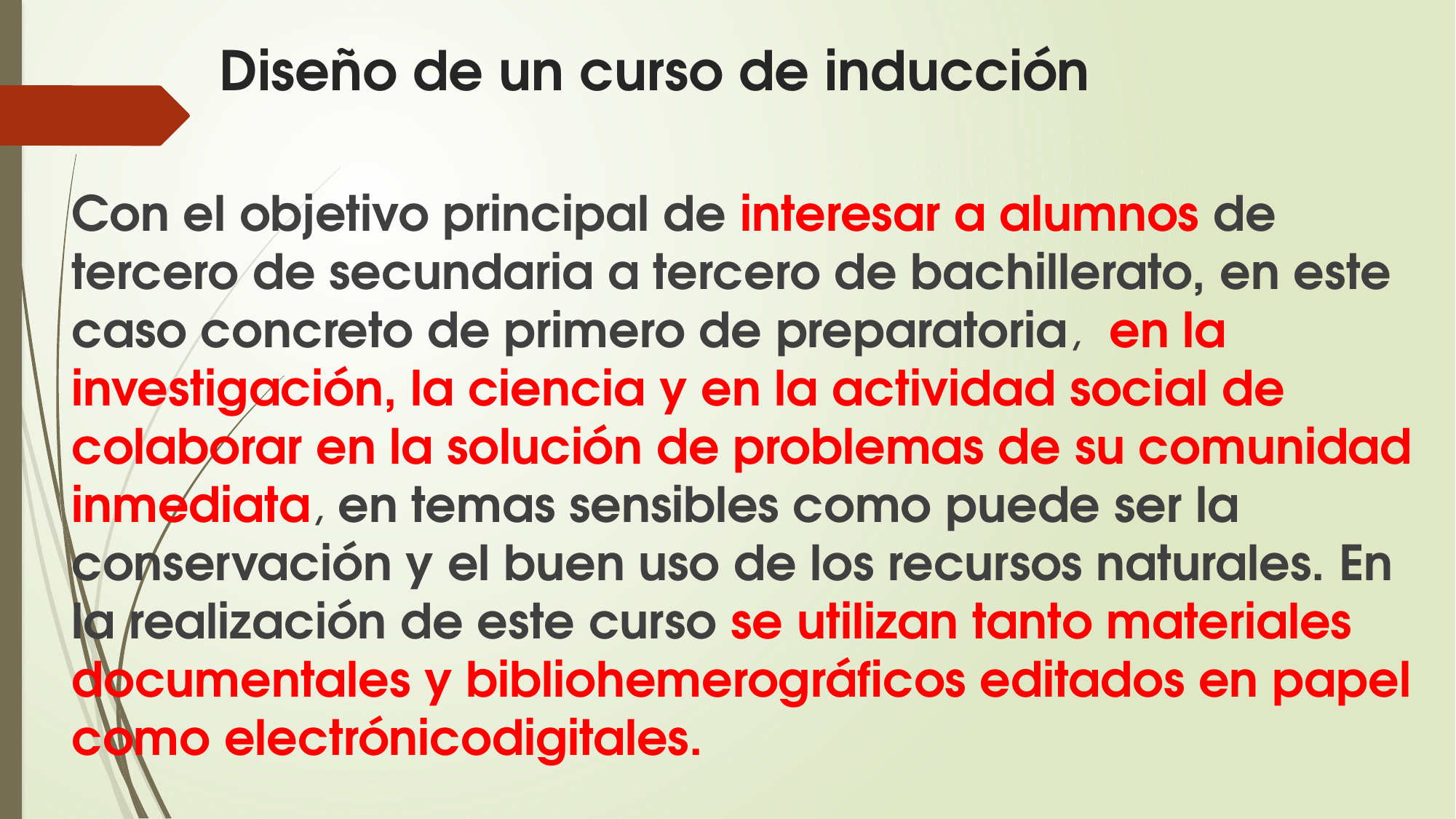

# Diseño de un curso de inducción
Con el objetivo principal de interesar a alumnos de tercero de secundaria a tercero de bachillerato, en este caso concreto de primero de preparatoria,  en la investigación, la ciencia y en la actividad social de colaborar en la solución de problemas de su comunidad inmediata, en temas sensibles como puede ser la conservación y el buen uso de los recursos naturales. En la realización de este curso se utilizan tanto materiales documentales y bibliohemerográficos editados en papel como electrónicodigitales.